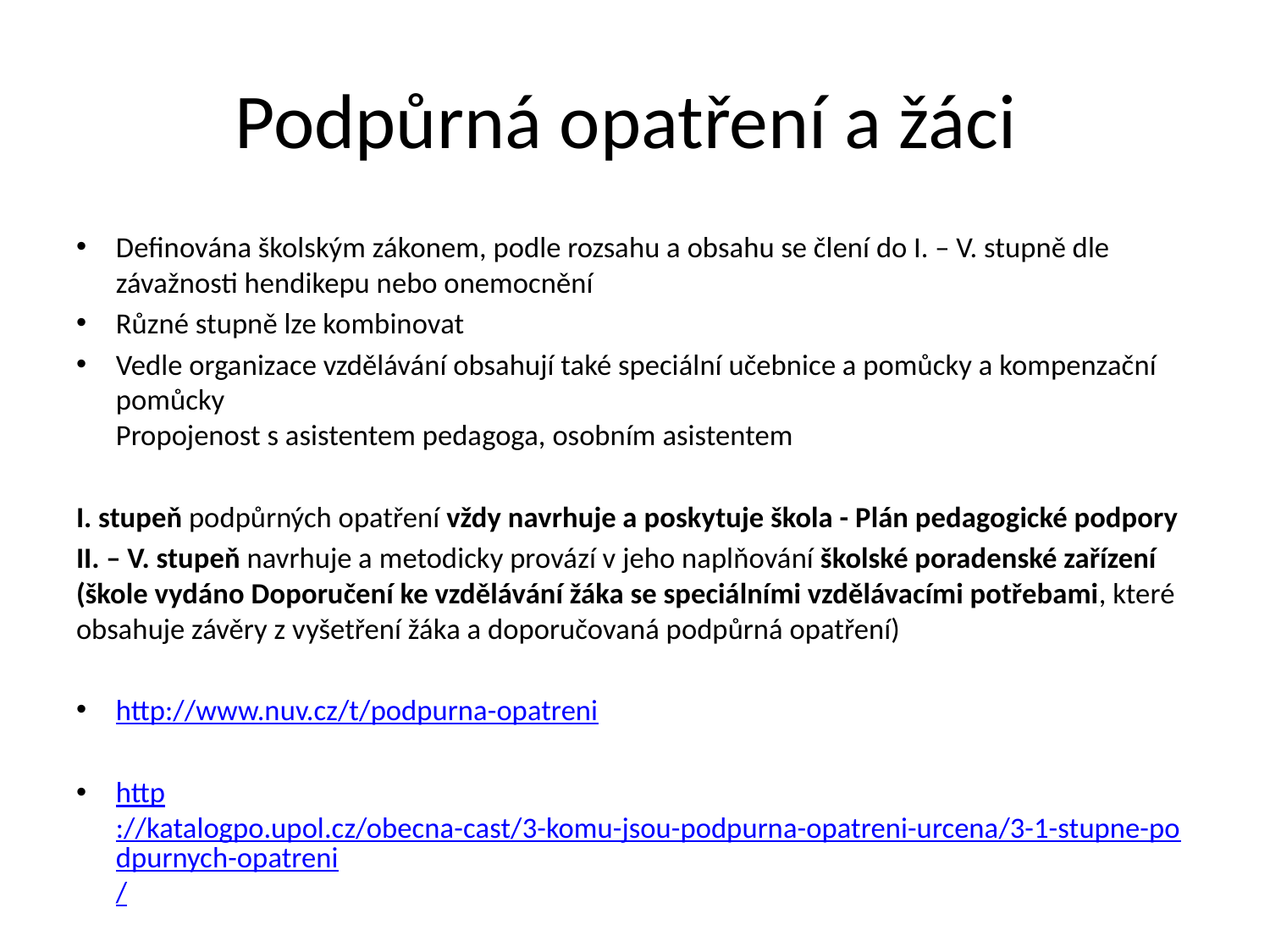

# Podpůrná opatření a žáci
Definována školským zákonem, podle rozsahu a obsahu se člení do I. – V. stupně dle závažnosti hendikepu nebo onemocnění
Různé stupně lze kombinovat
Vedle organizace vzdělávání obsahují také speciální učebnice a pomůcky a kompenzační pomůcky
Propojenost s asistentem pedagoga, osobním asistentem

I. stupeň podpůrných opatření vždy navrhuje a poskytuje škola - Plán pedagogické podpory
II. – V. stupeň navrhuje a metodicky provází v jeho naplňování školské poradenské zařízení (škole vydáno Doporučení ke vzdělávání žáka se speciálními vzdělávacími potřebami, které obsahuje závěry z vyšetření žáka a doporučovaná podpůrná opatření)

http://www.nuv.cz/t/podpurna-opatreni

http://katalogpo.upol.cz/obecna-cast/3-komu-jsou-podpurna-opatreni-urcena/3-1-stupne-podpurnych-opatreni/